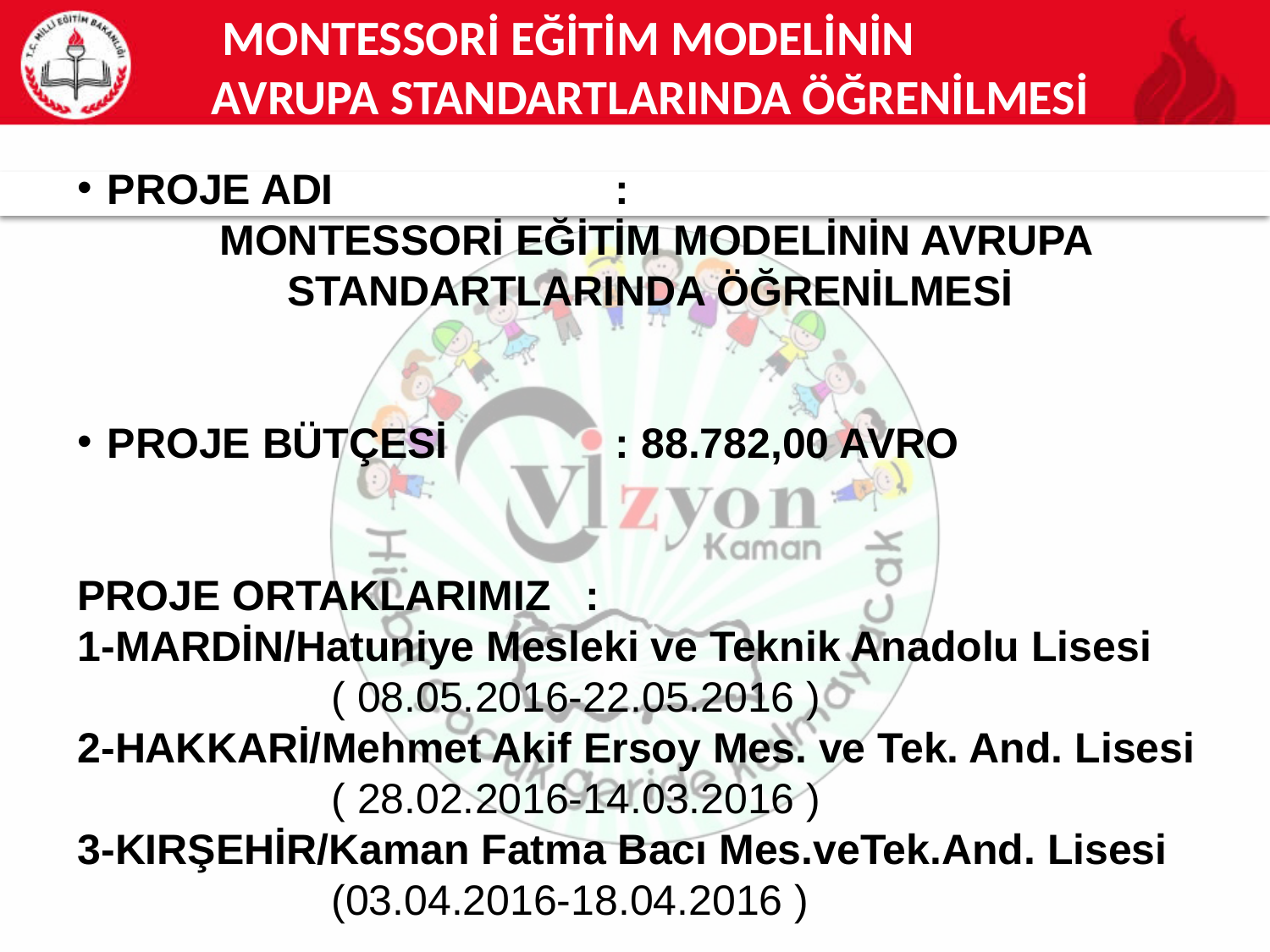

MONTESSORİ EĞİTİM MODELİNİN
AVRUPA STANDARTLARINDA ÖĞRENİLMESİ
PROJE ADI			:
 MONTESSORİ EĞİTİM MODELİNİN AVRUPA STANDARTLARINDA ÖĞRENİLMESİ

PROJE BÜTÇESİ		: 88.782,00 AVRO

PROJE ORTAKLARIMIZ	:
1-MARDİN/Hatuniye Mesleki ve Teknik Anadolu Lisesi
		( 08.05.2016-22.05.2016 )
2-HAKKARİ/Mehmet Akif Ersoy Mes. ve Tek. And. Lisesi
		( 28.02.2016-14.03.2016 )
3-KIRŞEHİR/Kaman Fatma Bacı Mes.veTek.And. Lisesi
		(03.04.2016-18.04.2016 )